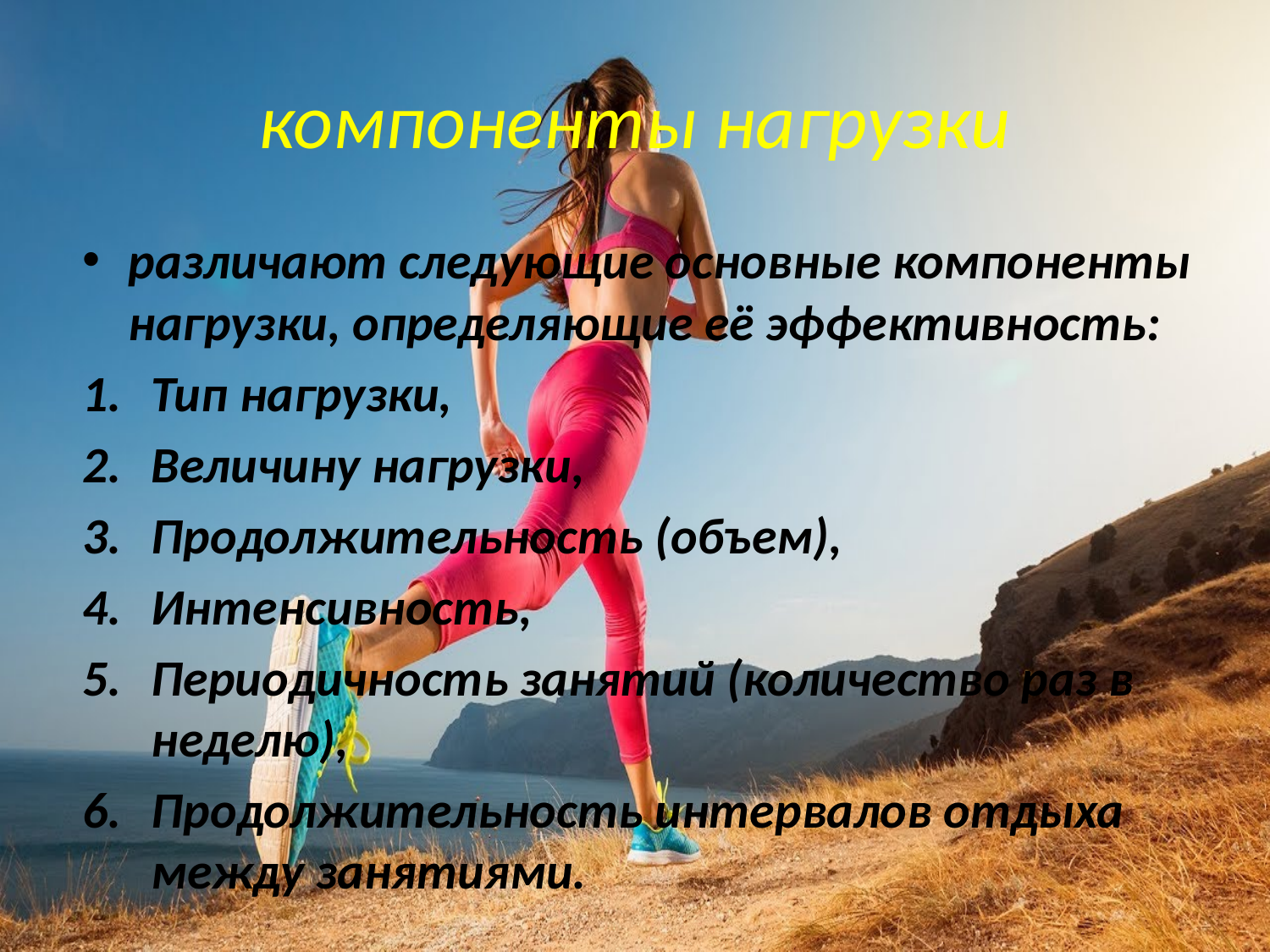

# компоненты нагрузки
различают следующие основные компоненты нагрузки, определяющие её эффективность:
Тип нагрузки,
Величину нагрузки,
Продолжительность (объем),
Интенсивность,
Периодичность занятий (количество раз в неделю),
Продолжительность интервалов отдыха между занятиями.